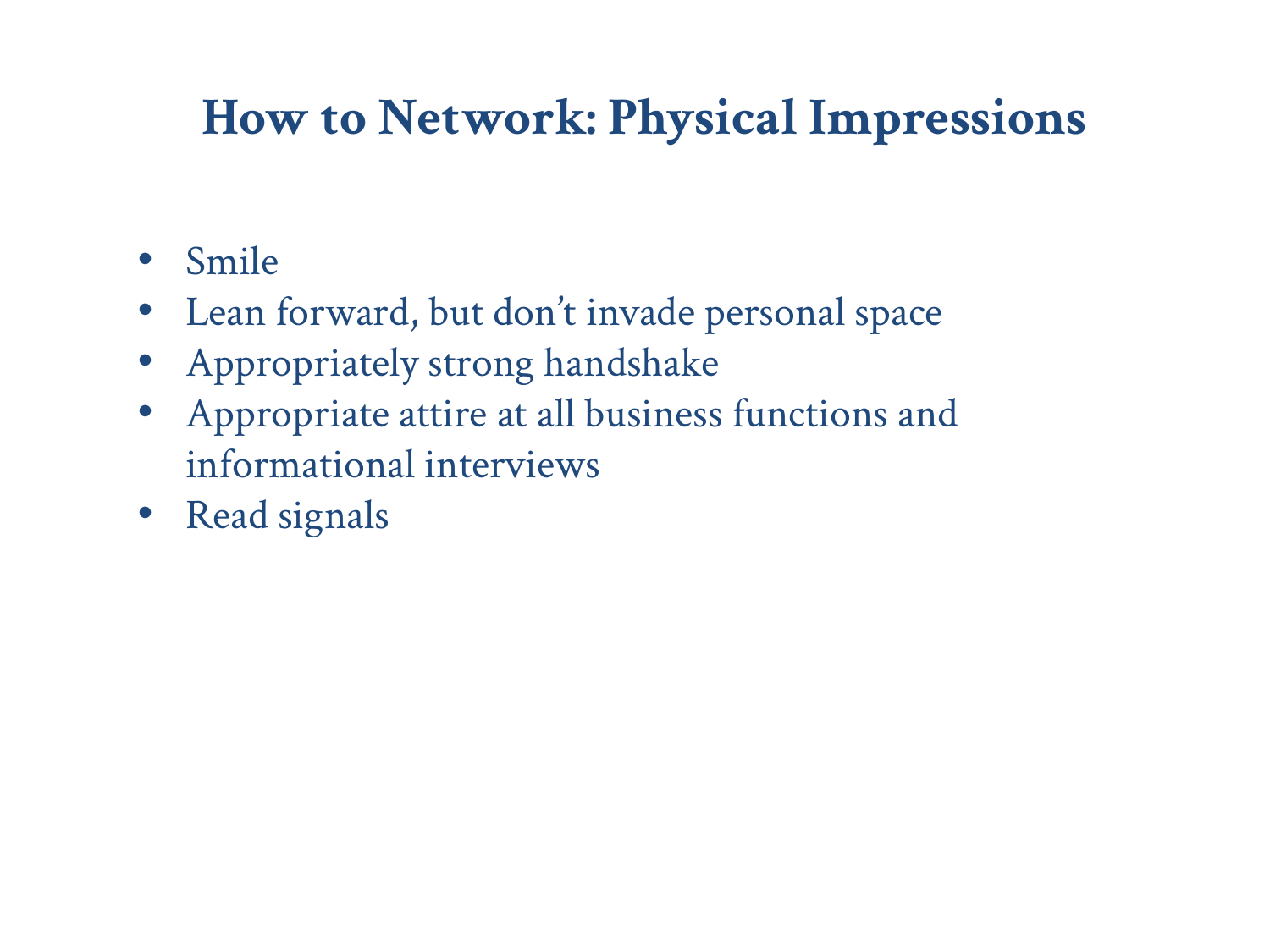

# How to Network: Physical Impressions
Smile
Lean forward, but don’t invade personal space
Appropriately strong handshake
Appropriate attire at all business functions and informational interviews
Read signals